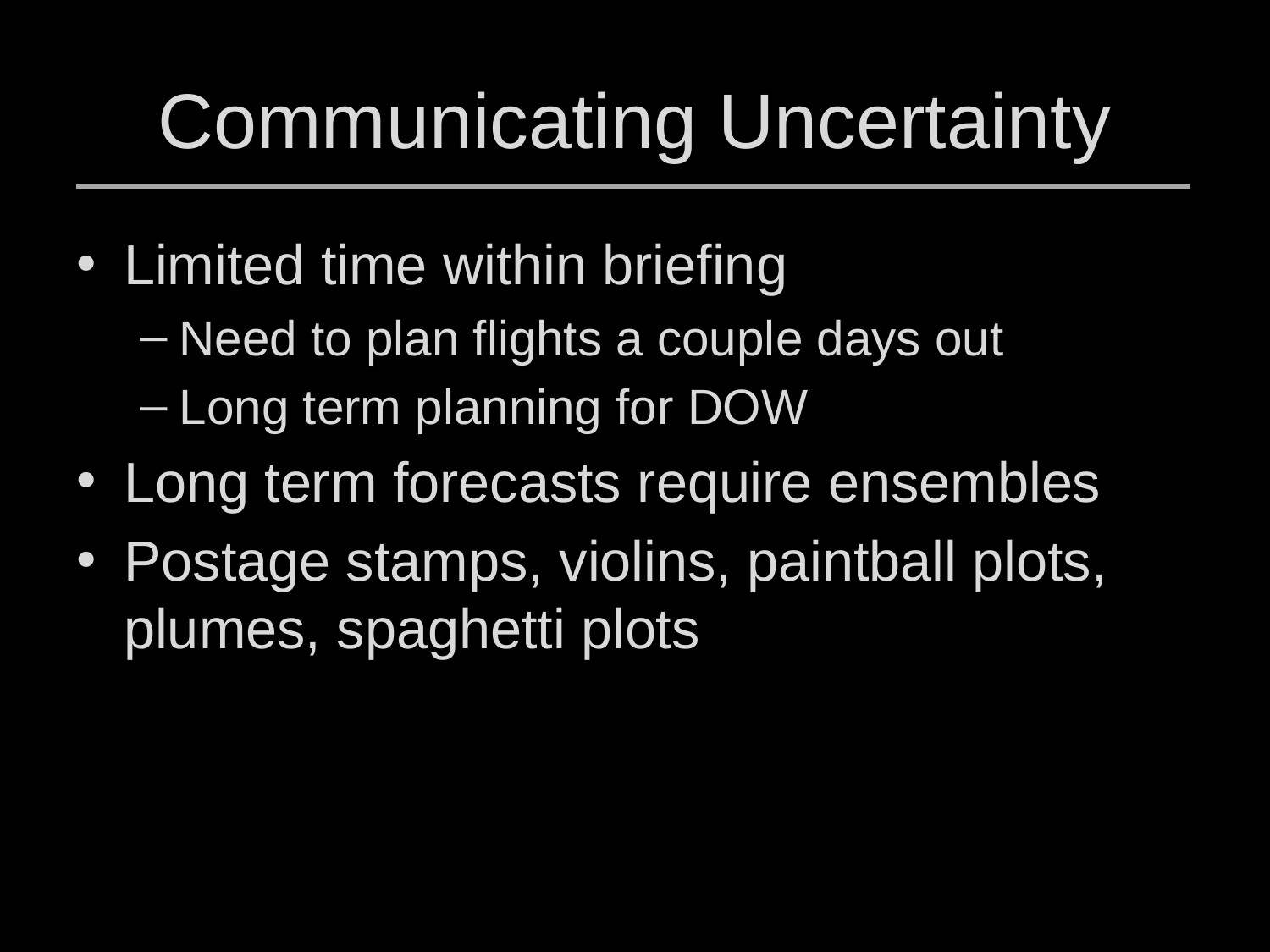

# Communicating Uncertainty
Limited time within briefing
Need to plan flights a couple days out
Long term planning for DOW
Long term forecasts require ensembles
Postage stamps, violins, paintball plots, plumes, spaghetti plots